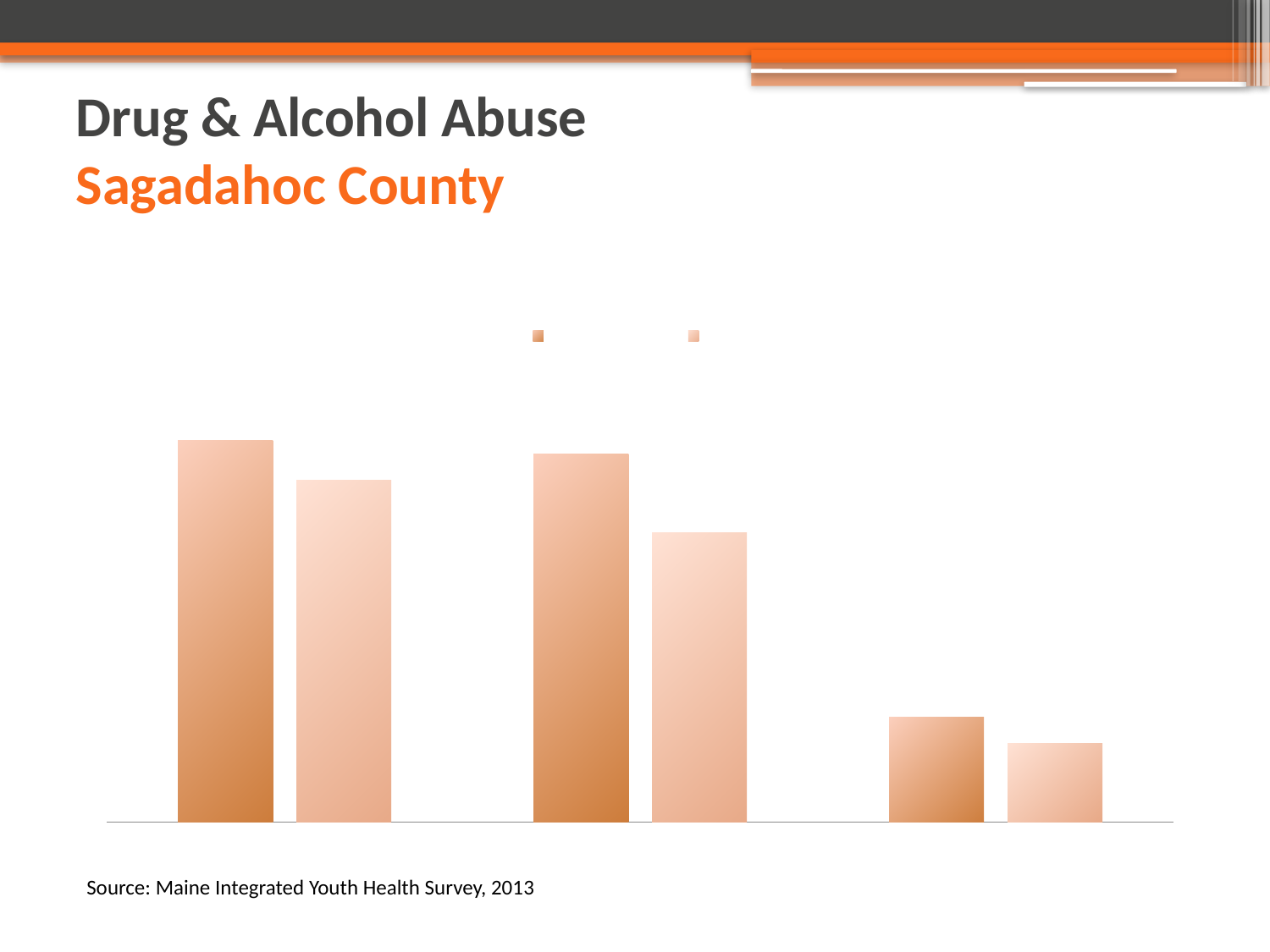

# Drug & Alcohol Abuse Sagadahoc County

### Chart: Drug Use Among High School Students

| Category | Sagadahoc County | Maine |
|---|---|---|
| Past 30 Day Alcohol Use | 0.29 | 0.26 |
| Past 30 Day Marijuana Use | 0.28 | 0.22 |
| Past 30 Day Nonmedical Use Rx Drugs | 0.08 | 0.06 |
Source: Maine Integrated Youth Health Survey, 2013